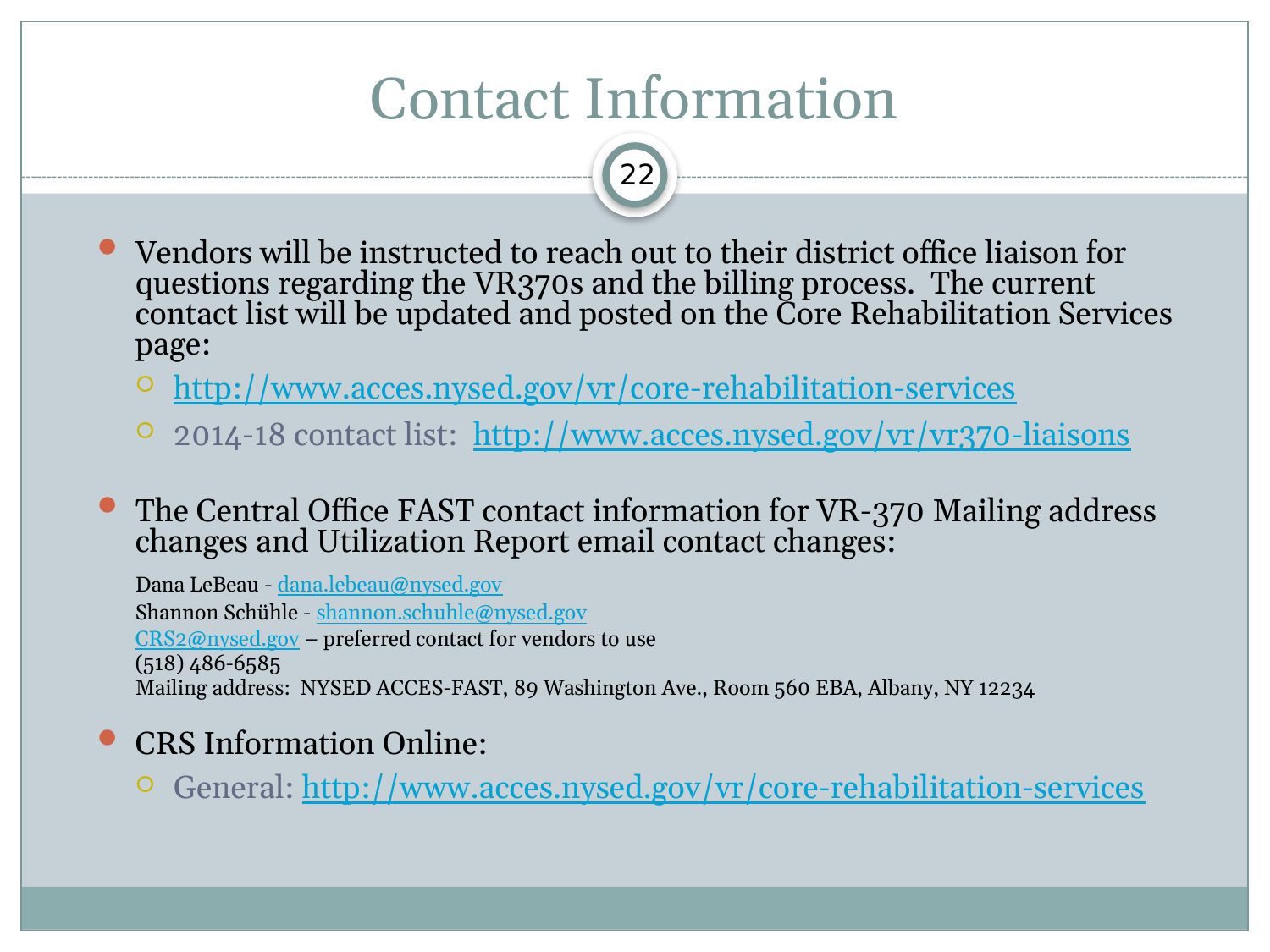

# Contact Information
22
Vendors will be instructed to reach out to their district office liaison for questions regarding the VR370s and the billing process.  The current contact list will be updated and posted on the Core Rehabilitation Services page:
http://www.acces.nysed.gov/vr/core-rehabilitation-services
2014-18 contact list:  http://www.acces.nysed.gov/vr/vr370-liaisons

The Central Office FAST contact information for VR-370 Mailing address changes and Utilization Report email contact changes:
	Dana LeBeau - dana.lebeau@nysed.gov
	Shannon Schühle - shannon.schuhle@nysed.gov
	CRS2@nysed.gov – preferred contact for vendors to use
	(518) 486-6585
	Mailing address:  NYSED ACCES-FAST, 89 Washington Ave., Room 560 EBA, Albany, NY 12234

CRS Information Online:
General: http://www.acces.nysed.gov/vr/core-rehabilitation-services